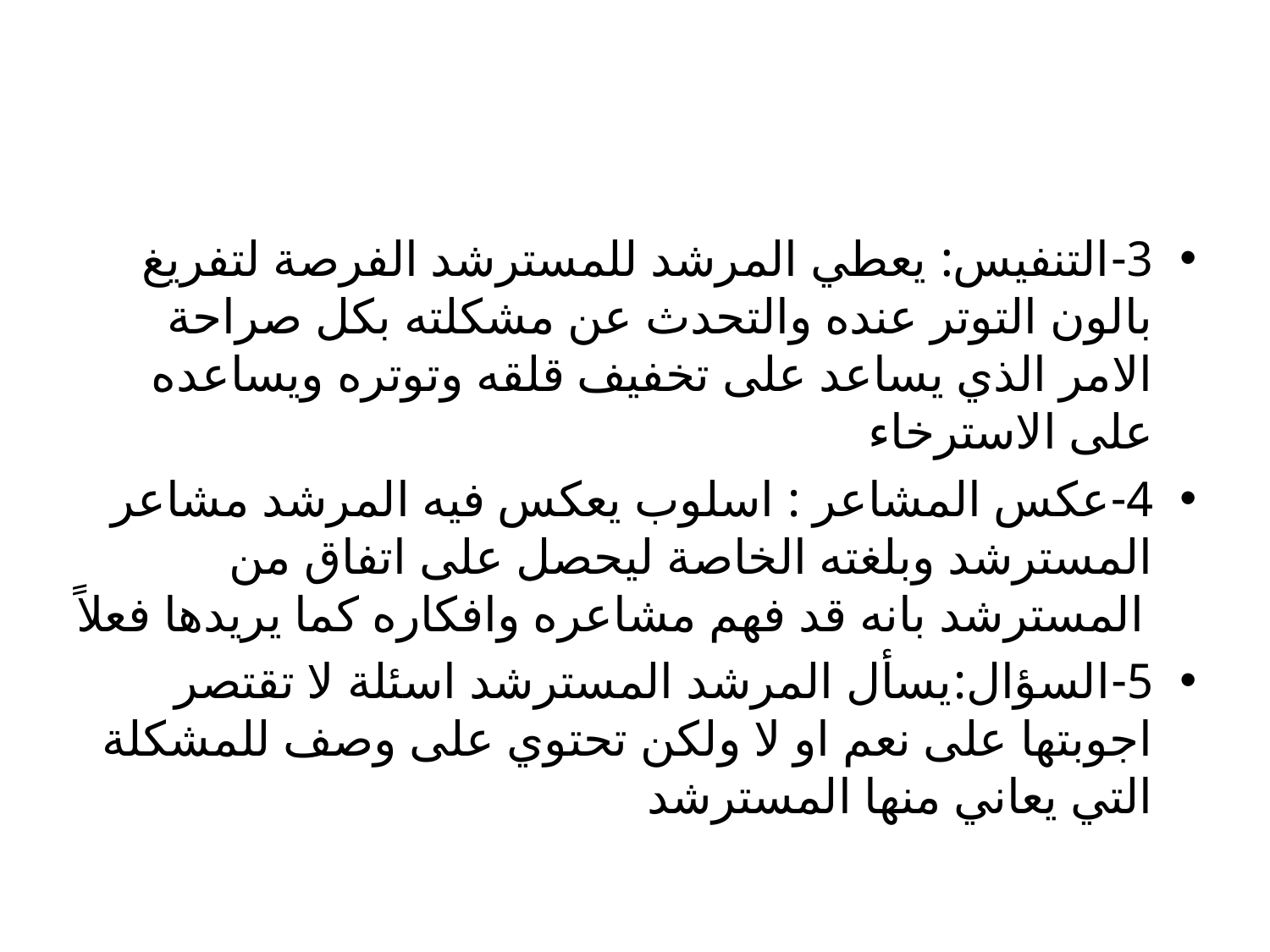

#
3-التنفيس: يعطي المرشد للمسترشد الفرصة لتفريغ بالون التوتر عنده والتحدث عن مشكلته بكل صراحة الامر الذي يساعد على تخفيف قلقه وتوتره ويساعده على الاسترخاء
4-عكس المشاعر : اسلوب يعكس فيه المرشد مشاعر المسترشد وبلغته الخاصة ليحصل على اتفاق من المسترشد بانه قد فهم مشاعره وافكاره كما يريدها فعلاً
5-السؤال:يسأل المرشد المسترشد اسئلة لا تقتصر اجوبتها على نعم او لا ولكن تحتوي على وصف للمشكلة التي يعاني منها المسترشد